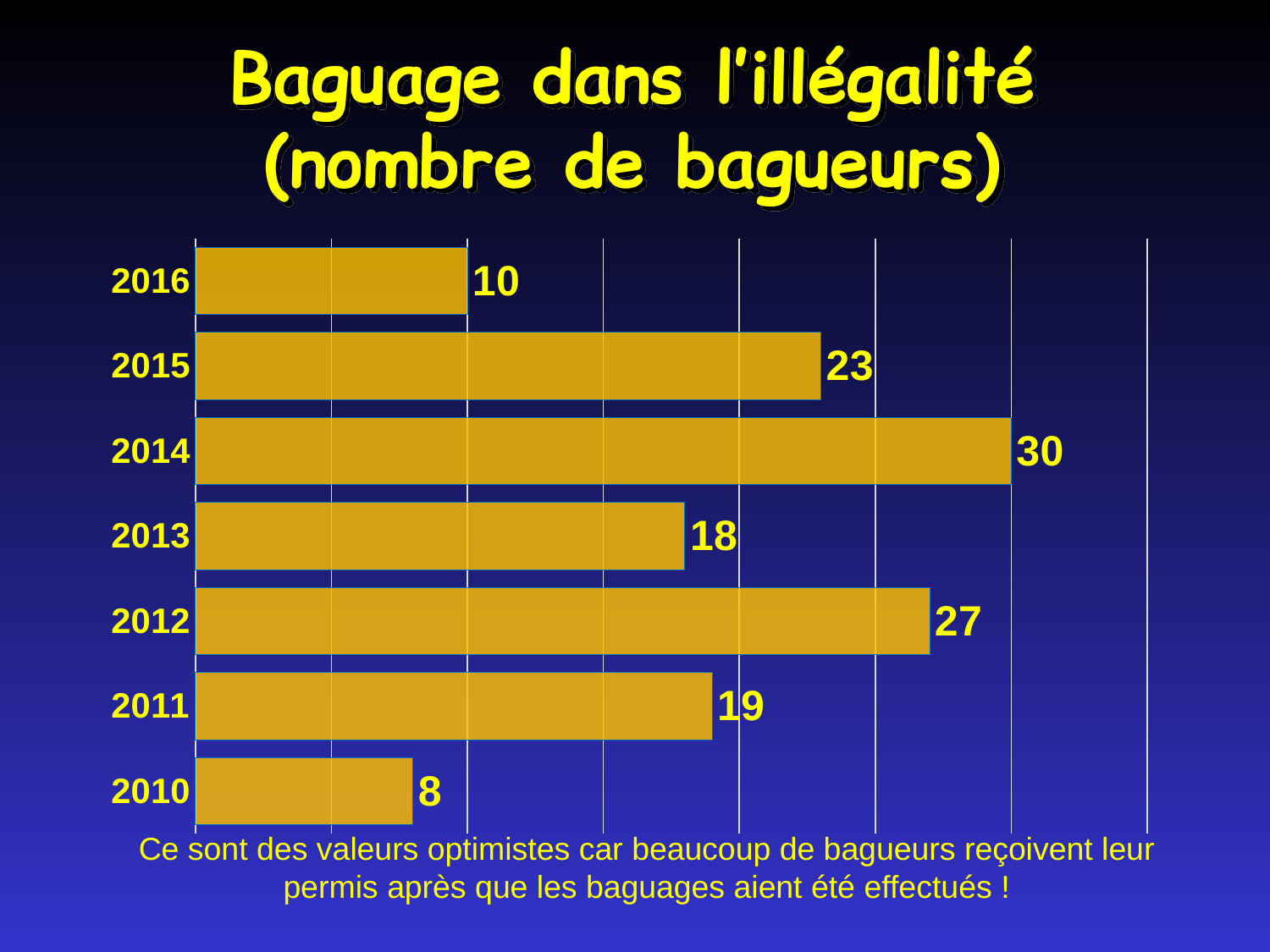

# Baguage dans l’illégalité (nombre de bagueurs)

### Chart

| Category | Série 1 |
|---|---|
| 2010 | 8.0 |
| 2011 | 19.0 |
| 2012 | 27.0 |
| 2013 | 18.0 |
| 2014 | 30.0 |
| 2015 | 23.0 |
| 2016 | 10.0 |
Ce sont des valeurs optimistes car beaucoup de bagueurs reçoivent leur permis après que les baguages aient été effectués !